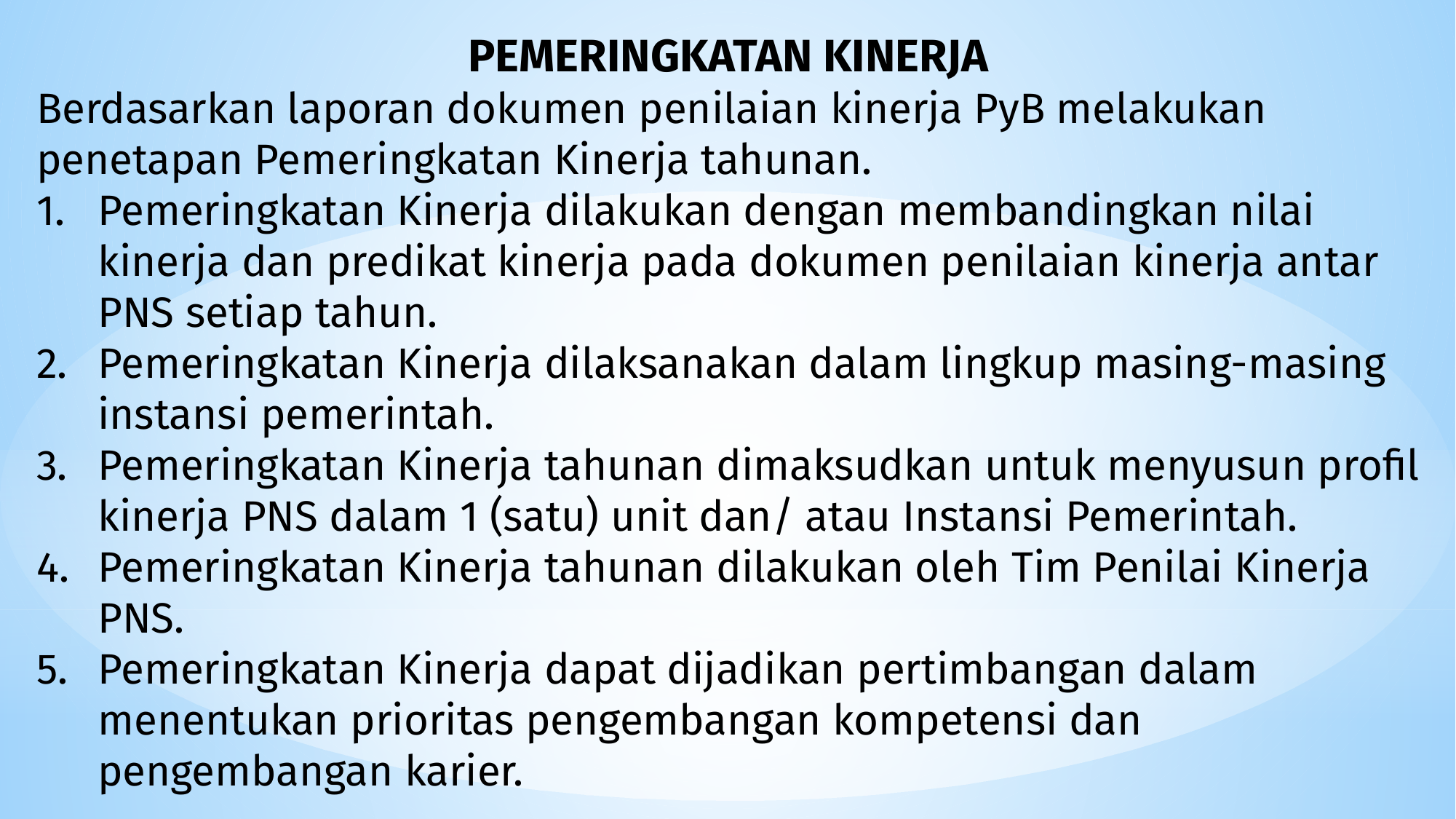

PEMERINGKATAN KINERJA
Berdasarkan laporan dokumen penilaian kinerja PyB melakukan penetapan Pemeringkatan Kinerja tahunan.
Pemeringkatan Kinerja dilakukan dengan membandingkan nilai kinerja dan predikat kinerja pada dokumen penilaian kinerja antar PNS setiap tahun.
Pemeringkatan Kinerja dilaksanakan dalam lingkup masing-masing instansi pemerintah.
Pemeringkatan Kinerja tahunan dimaksudkan untuk menyusun profil kinerja PNS dalam 1 (satu) unit dan/ atau Instansi Pemerintah.
Pemeringkatan Kinerja tahunan dilakukan oleh Tim Penilai Kinerja PNS.
Pemeringkatan Kinerja dapat dijadikan pertimbangan dalam menentukan prioritas pengembangan kompetensi dan pengembangan karier.